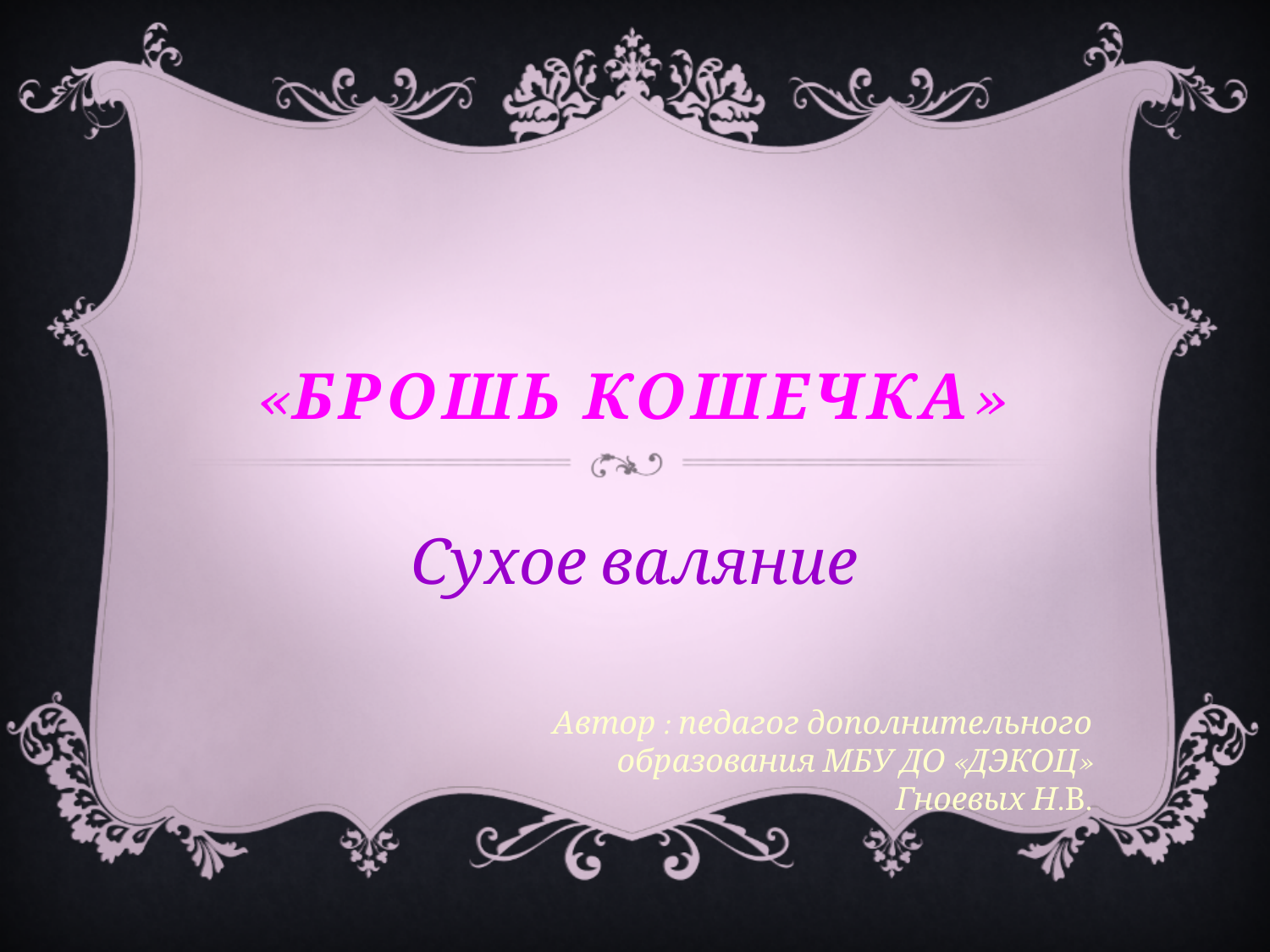

# «Брошь кошечка»
Сухое валяние
Автор : педагог дополнительного образования МБУ ДО «ДЭКОЦ»
Гноевых Н.В.